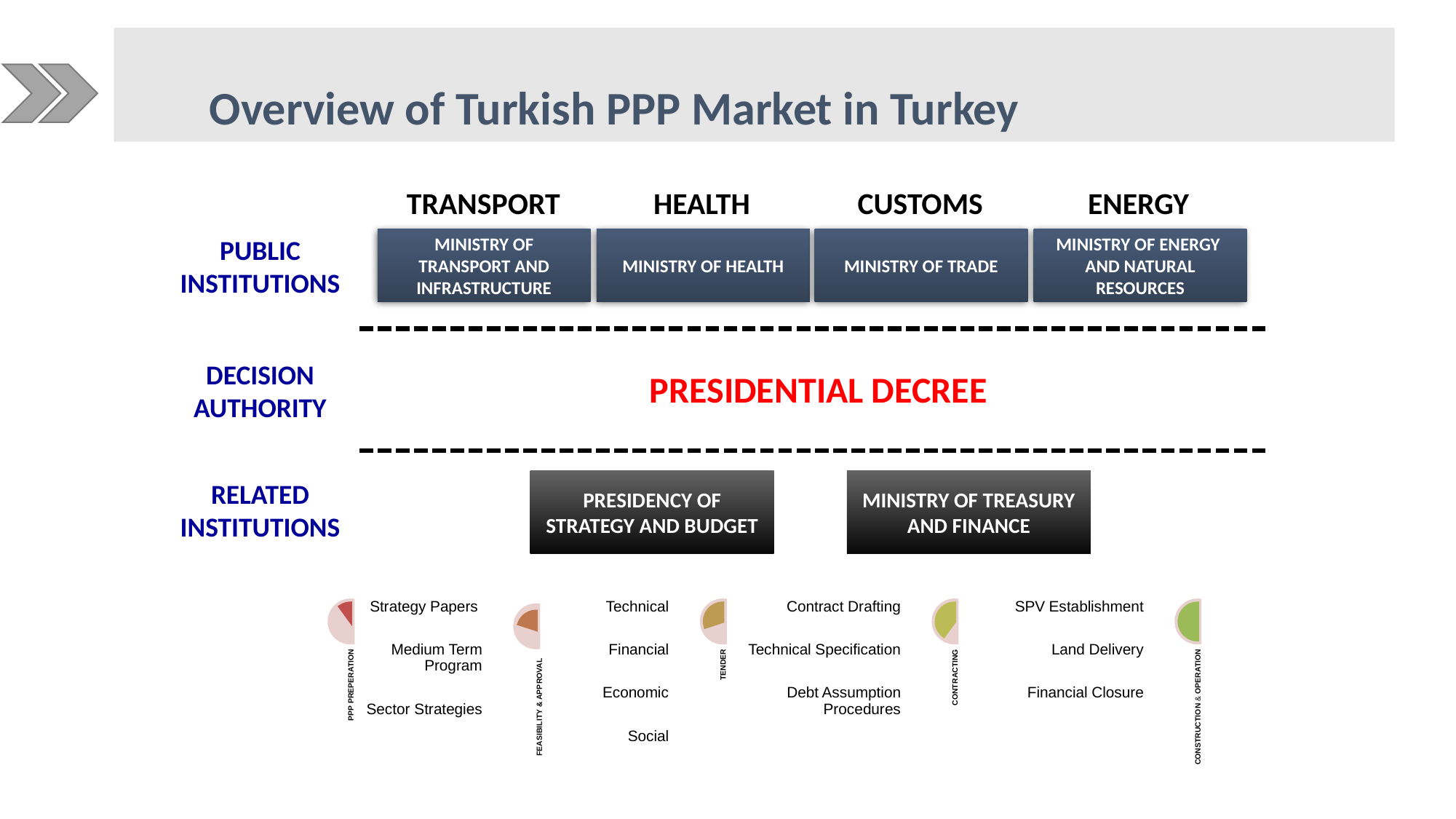

Overview of Turkish PPP Market in Turkey

TRANSPORT
HEALTH
CUSTOMS
ENERGY
MINISTRY OF TRANSPORT AND INFRASTRUCTURE
MINISTRY OF HEALTH
MINISTRY OF TRADE
MINISTRY OF ENERGY
AND NATURAL RESOURCES
PUBLIC INSTITUTIONS
DECISION
AUTHORITY
PRESIDENTIAL DECREE
PresIdency of Strategy and Budget
MINISTRY OF TREASURY AND FINANCE
RELATED
INSTITUTIONS
PPP PREPERATION
Strategy Papers

Medium Term Program

Sector Strategies
FEASIBILITY & APPROVAL
Technical

Financial

Economic

Social
TENDER
Contract Drafting

Technical Specification

Debt Assumption Procedures
CONTRACTING
SPV Establishment

Land Delivery

Financial Closure

CONSTRUCTION & OPERATION